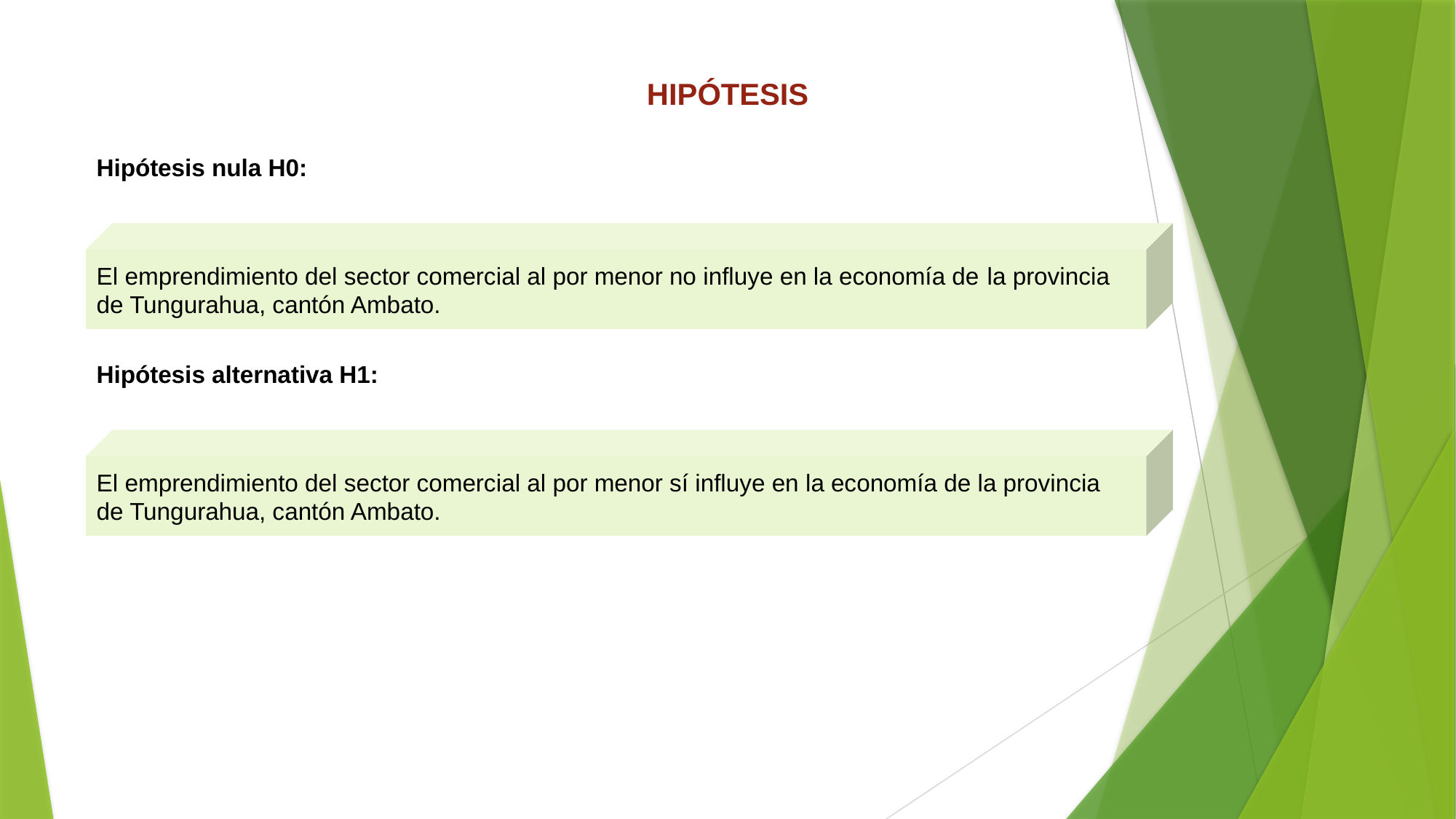

HIPÓTESIS
Hipótesis nula H0:
El emprendimiento del sector comercial al por menor no influye en la economía de la provincia de Tungurahua, cantón Ambato.
Hipótesis alternativa H1:
El emprendimiento del sector comercial al por menor sí influye en la economía de la provincia de Tungurahua, cantón Ambato.